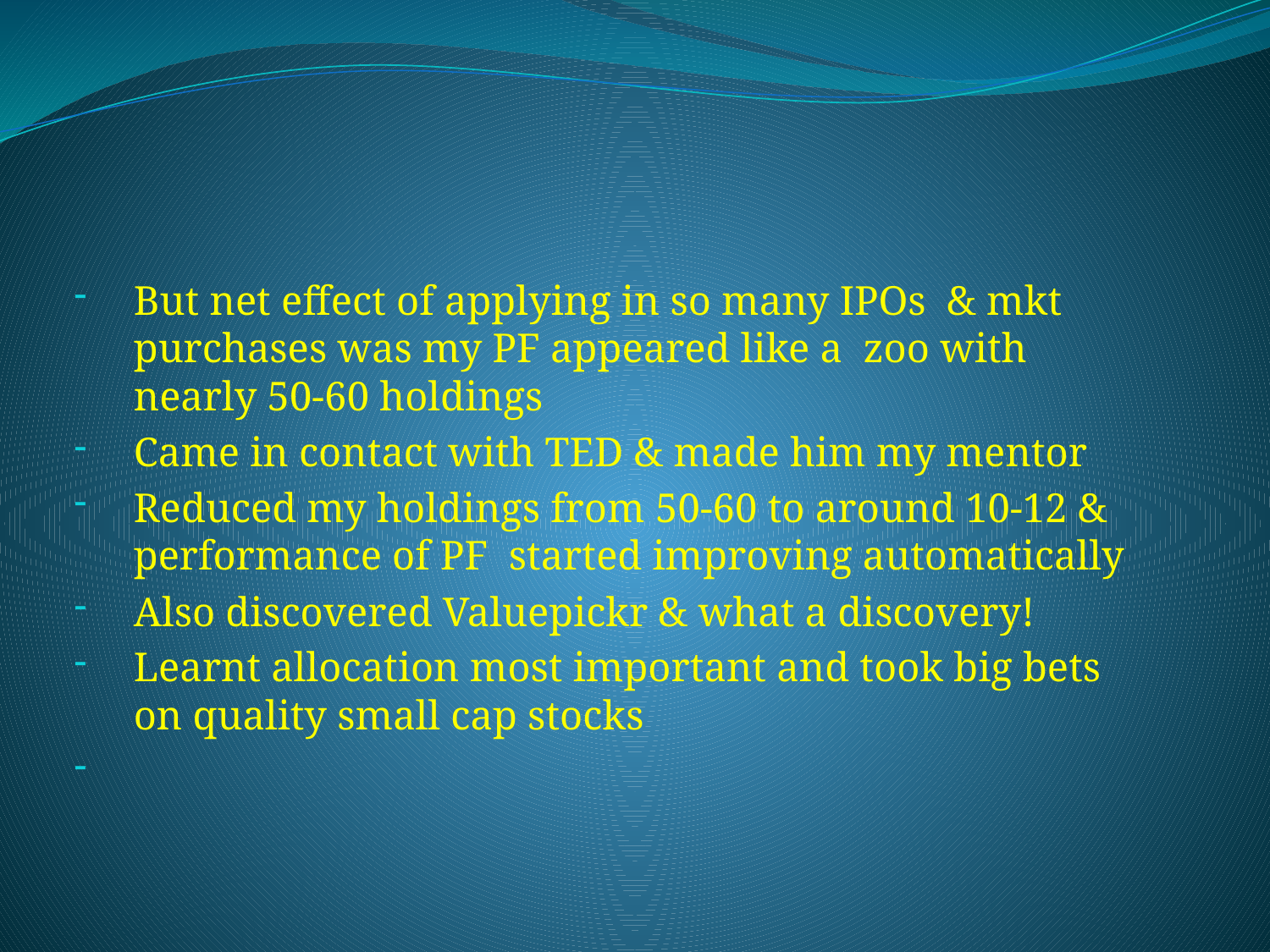

But net effect of applying in so many IPOs  & mkt purchases was my PF appeared like a  zoo with nearly 50-60 holdings
Came in contact with TED & made him my mentor
Reduced my holdings from 50-60 to around 10-12 & performance of PF  started improving automatically
Also discovered Valuepickr & what a discovery!
Learnt allocation most important and took big bets on quality small cap stocks